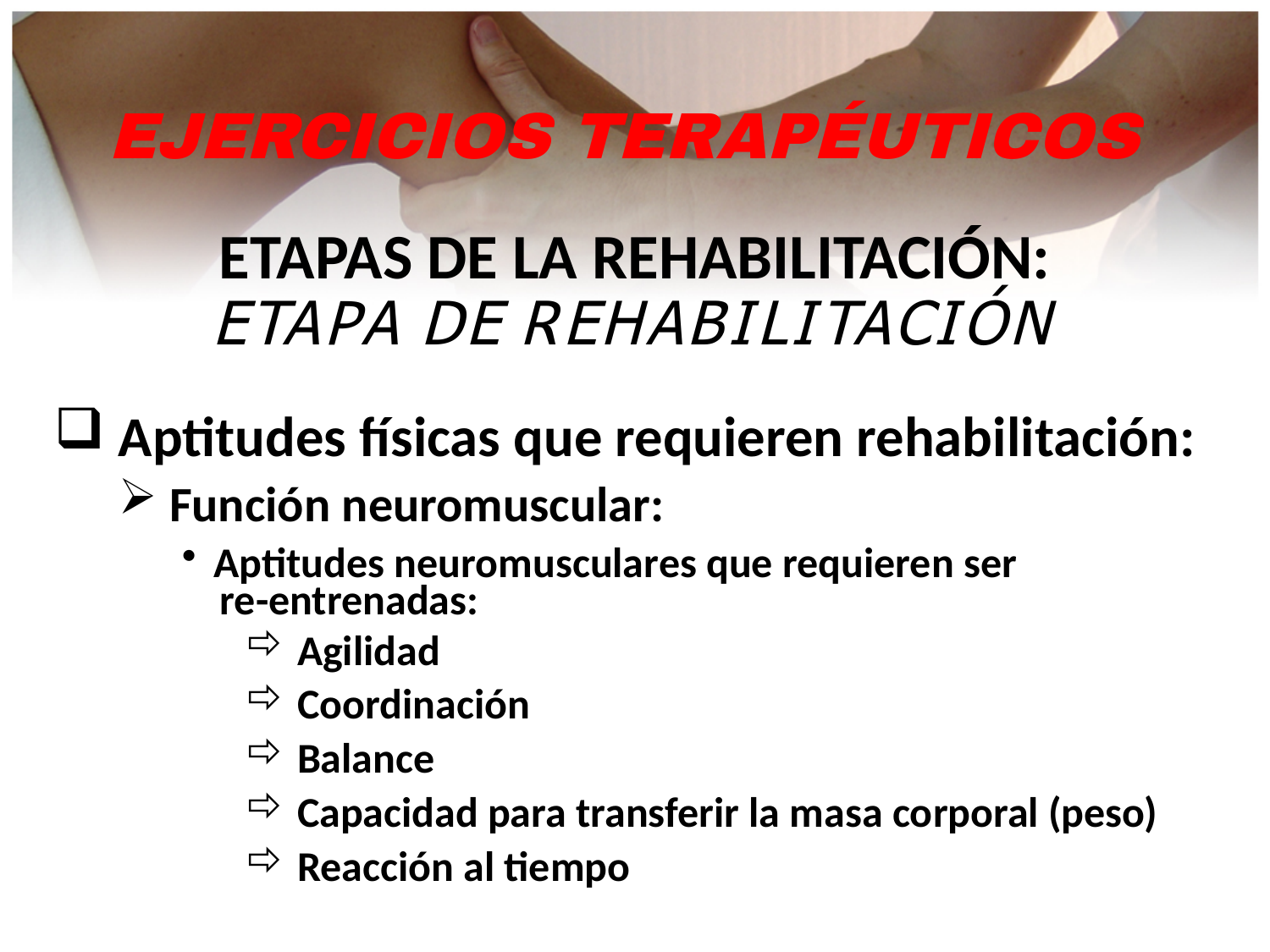

EJERCICIOS TERAPÉUTICOS
ETAPAS DE LA REHABILITACIÓN:
ETAPA DE REHABILITACIÓN
 Aptitudes físicas que requieren rehabilitación:
 Función neuromuscular:
Aptitudes neuromusculares que requieren ser
    re-entrenadas:
 Agilidad
 Coordinación
 Balance
 Capacidad para transferir la masa corporal (peso)
 Reacción al tiempo